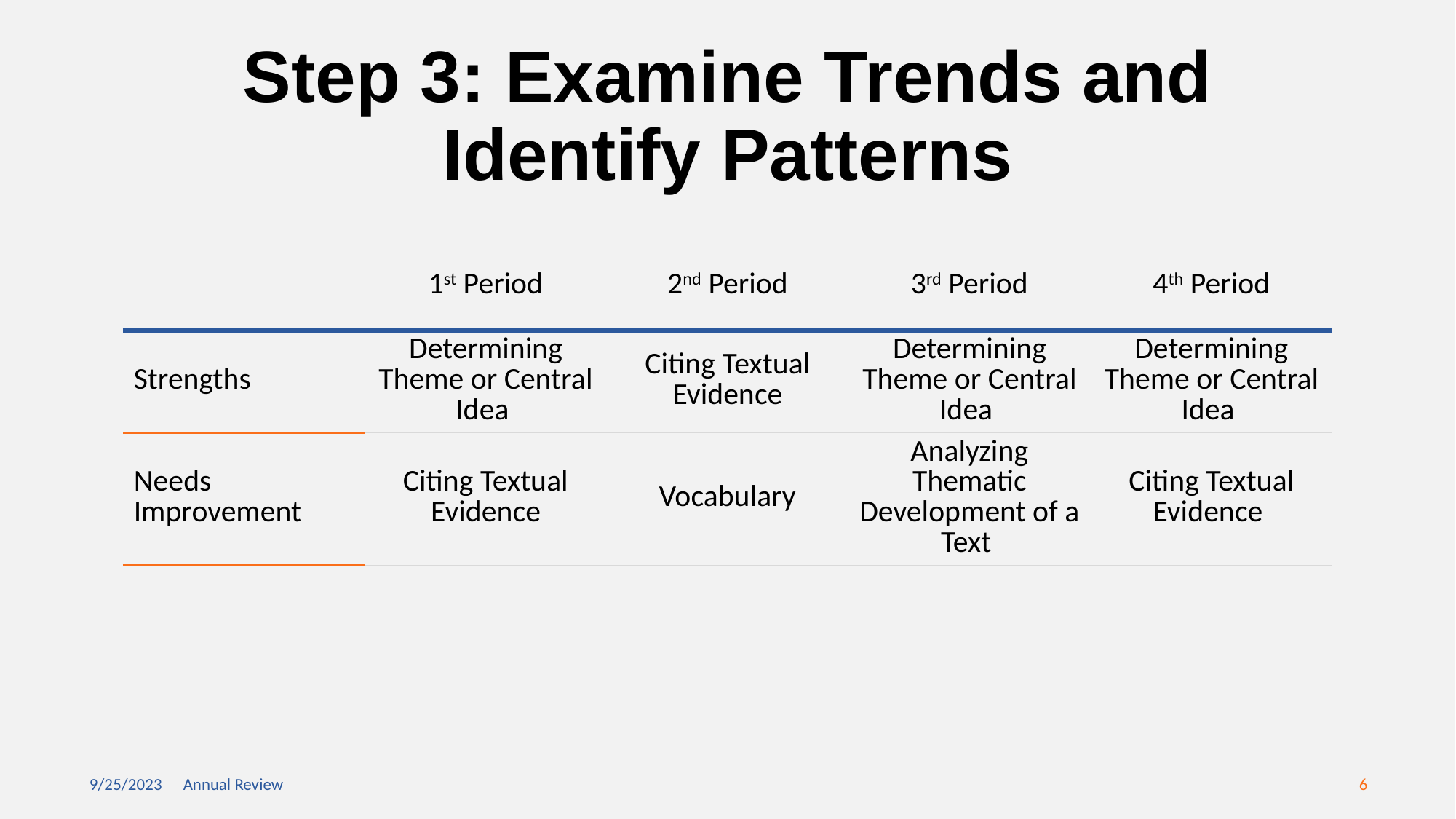

# Step 3: Examine Trends and Identify Patterns
|  | 1st Period | 2nd Period | 3rd Period | 4th Period |
| --- | --- | --- | --- | --- |
| Strengths | Determining Theme or Central Idea | Citing Textual Evidence | Determining Theme or Central Idea | Determining Theme or Central Idea |
| Needs Improvement | Citing Textual Evidence | Vocabulary | Analyzing Thematic Development of a Text | Citing Textual Evidence |
|  |  |  |  |  |